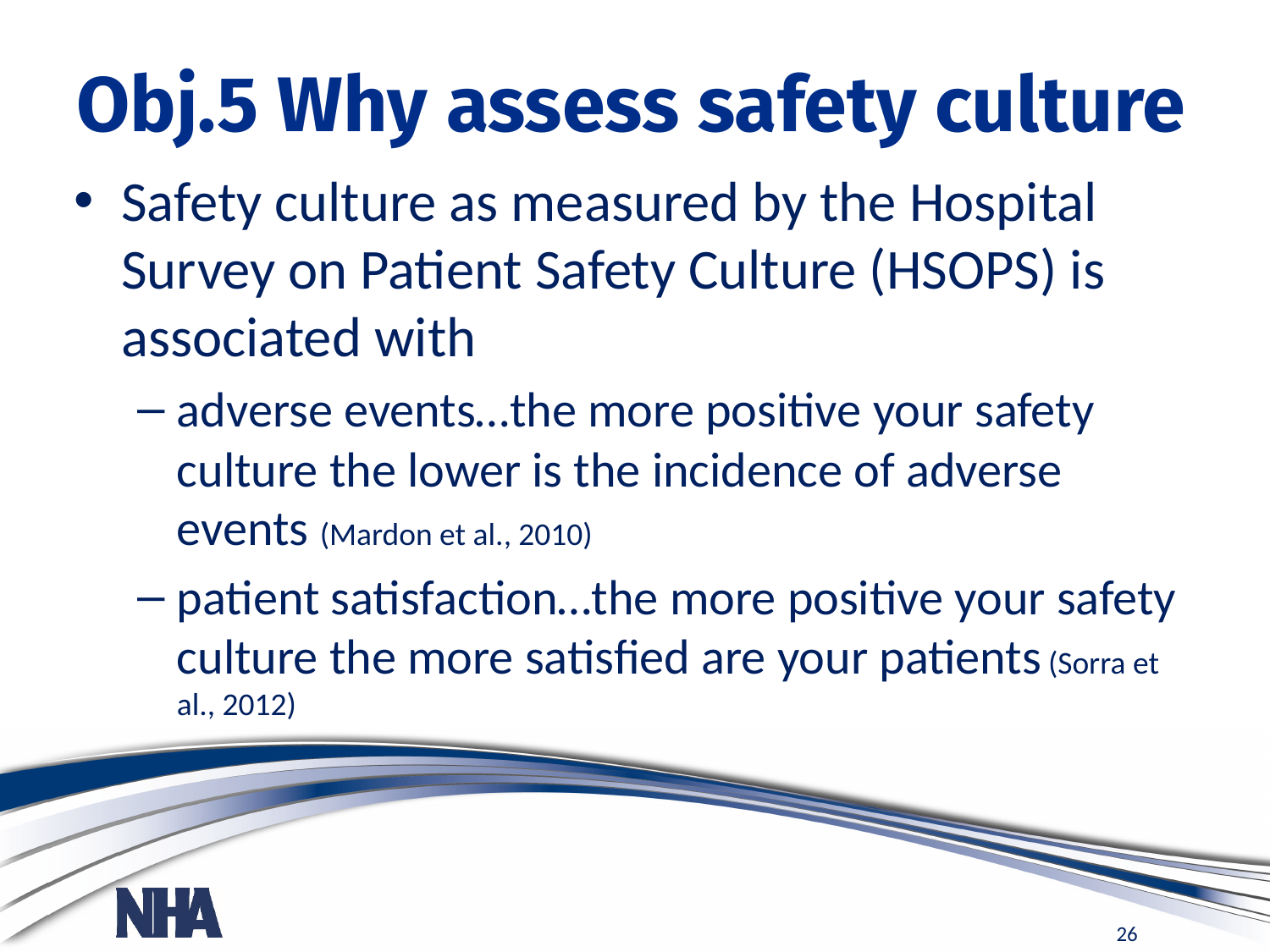

# Obj.5 Why assess safety culture
Safety culture as measured by the Hospital Survey on Patient Safety Culture (HSOPS) is associated with
adverse events…the more positive your safety culture the lower is the incidence of adverse events (Mardon et al., 2010)
patient satisfaction…the more positive your safety culture the more satisfied are your patients (Sorra et al., 2012)